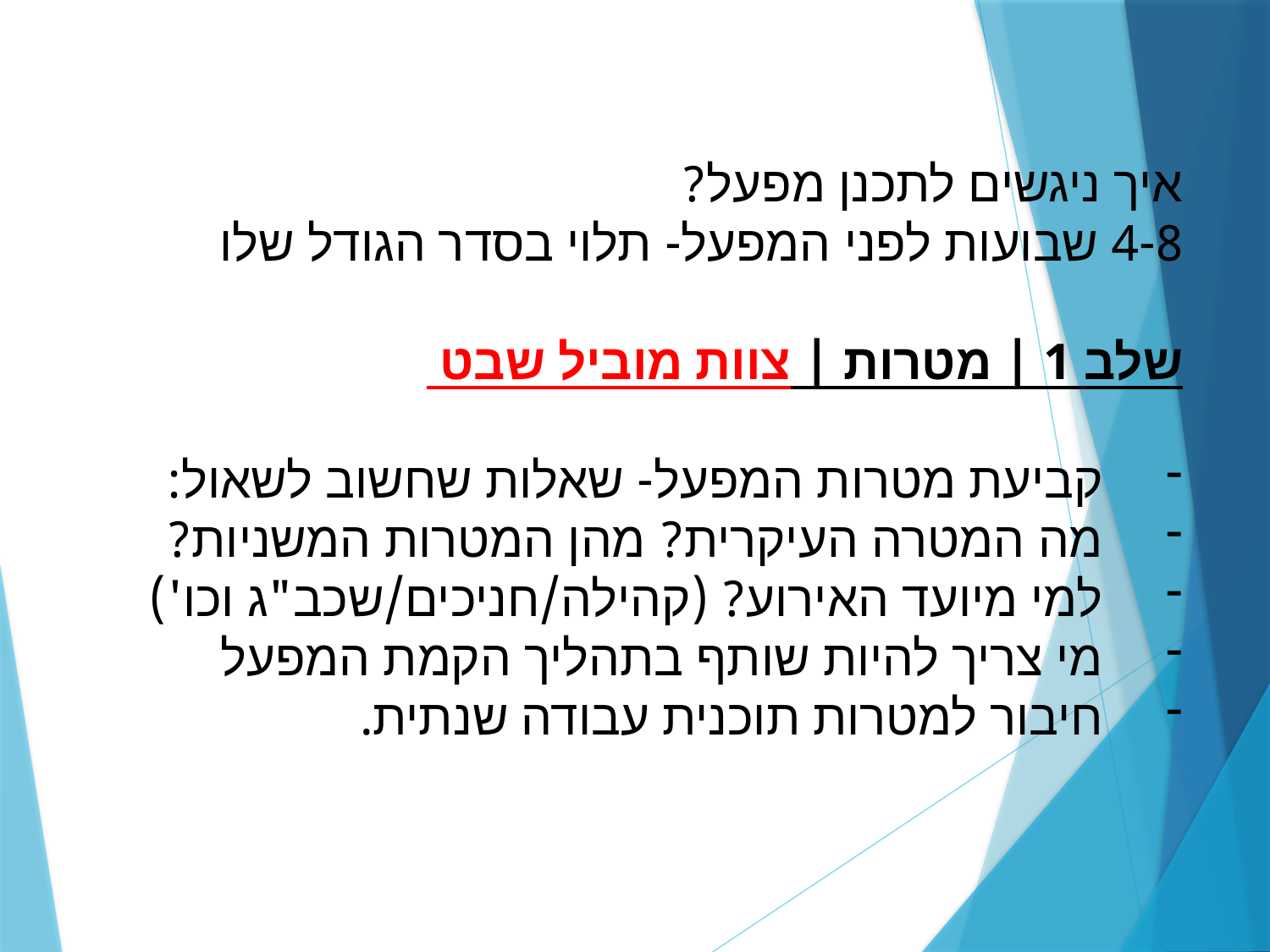

איך ניגשים לתכנן מפעל?
4-8 שבועות לפני המפעל- תלוי בסדר הגודל שלו

שלב 1 | מטרות | צוות מוביל שבט

קביעת מטרות המפעל- שאלות שחשוב לשאול:
מה המטרה העיקרית? מהן המטרות המשניות?
למי מיועד האירוע? (קהילה/חניכים/שכב"ג וכו')
מי צריך להיות שותף בתהליך הקמת המפעל
חיבור למטרות תוכנית עבודה שנתית.